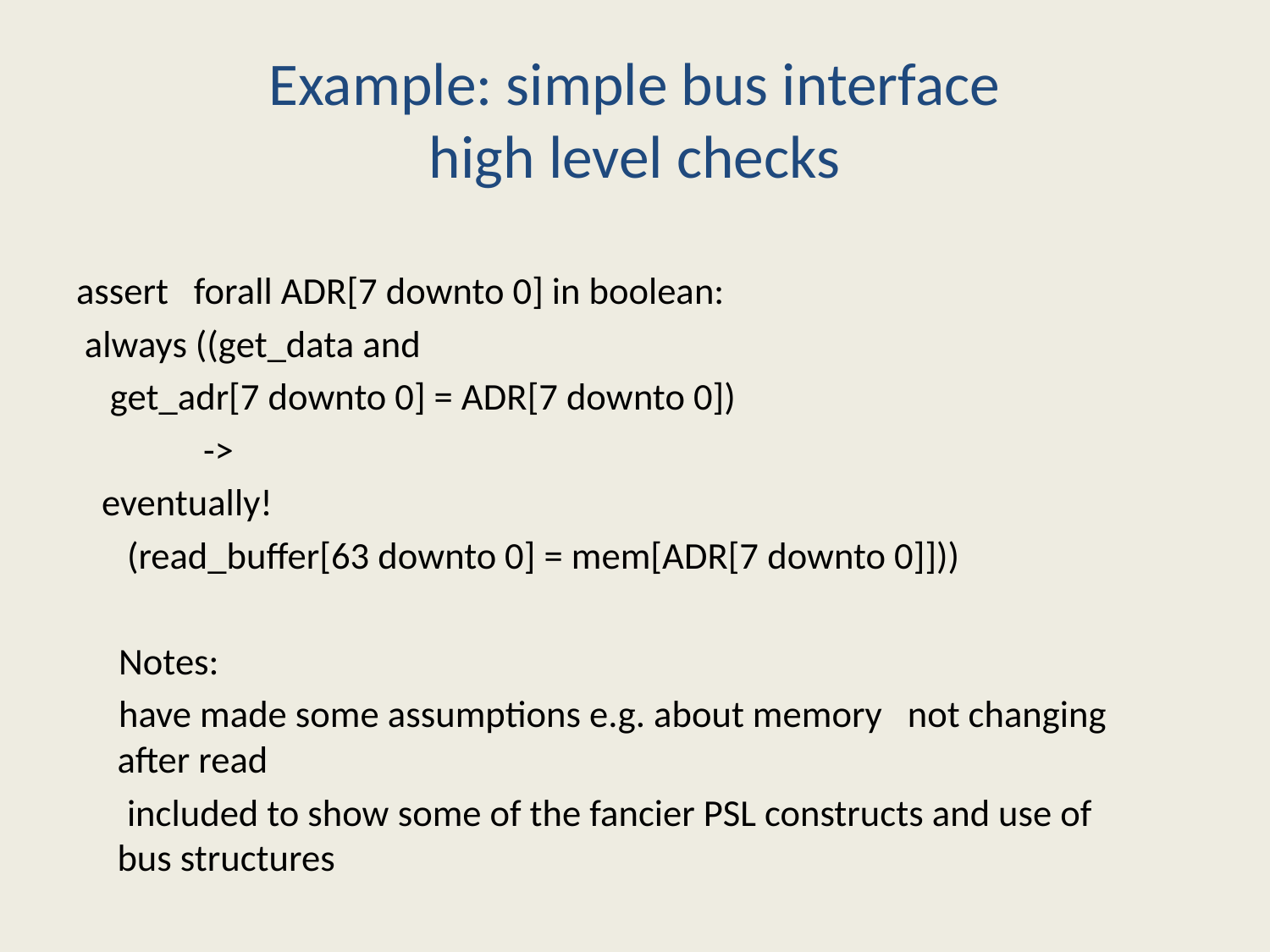

# Example: simple bus interface high level checks
assert   forall ADR[7 downto 0] in boolean:
 always ((get_data and
    get_adr[7 downto 0] = ADR[7 downto 0])
               ->
   eventually!
      (read_buffer[63 downto 0] = mem[ADR[7 downto 0]]))

     Notes:
     have made some assumptions e.g. about memory   not changing after read
      included to show some of the fancier PSL constructs and use of bus structures